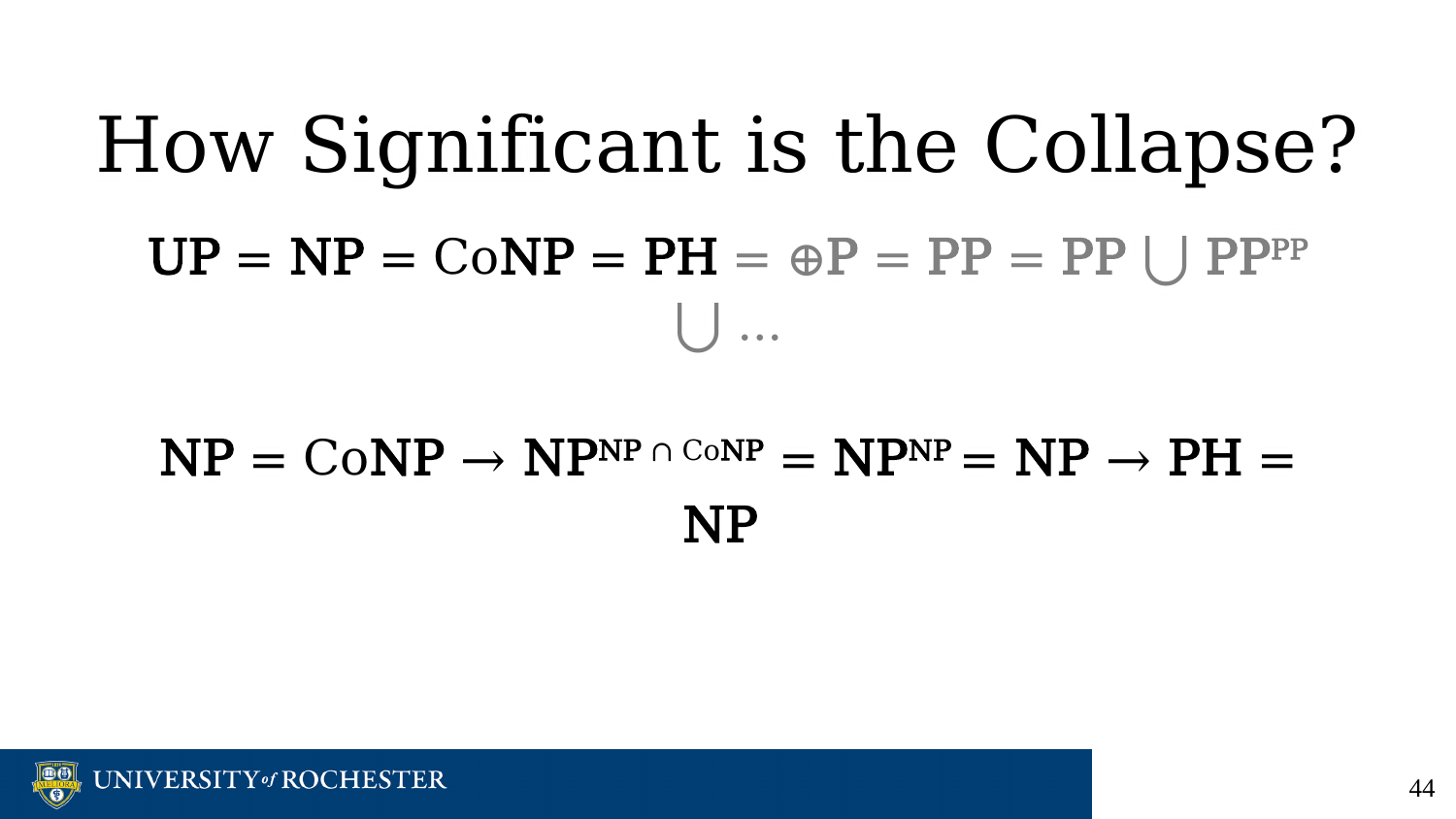

# How Significant is the Collapse?
UP = NP = CoNP = PH = ⊕P = PP = PP ⋃ PPPP ⋃ …

NP = CoNP → NPNP ∩ CoNP = NPNP = NP → PH = NP

44